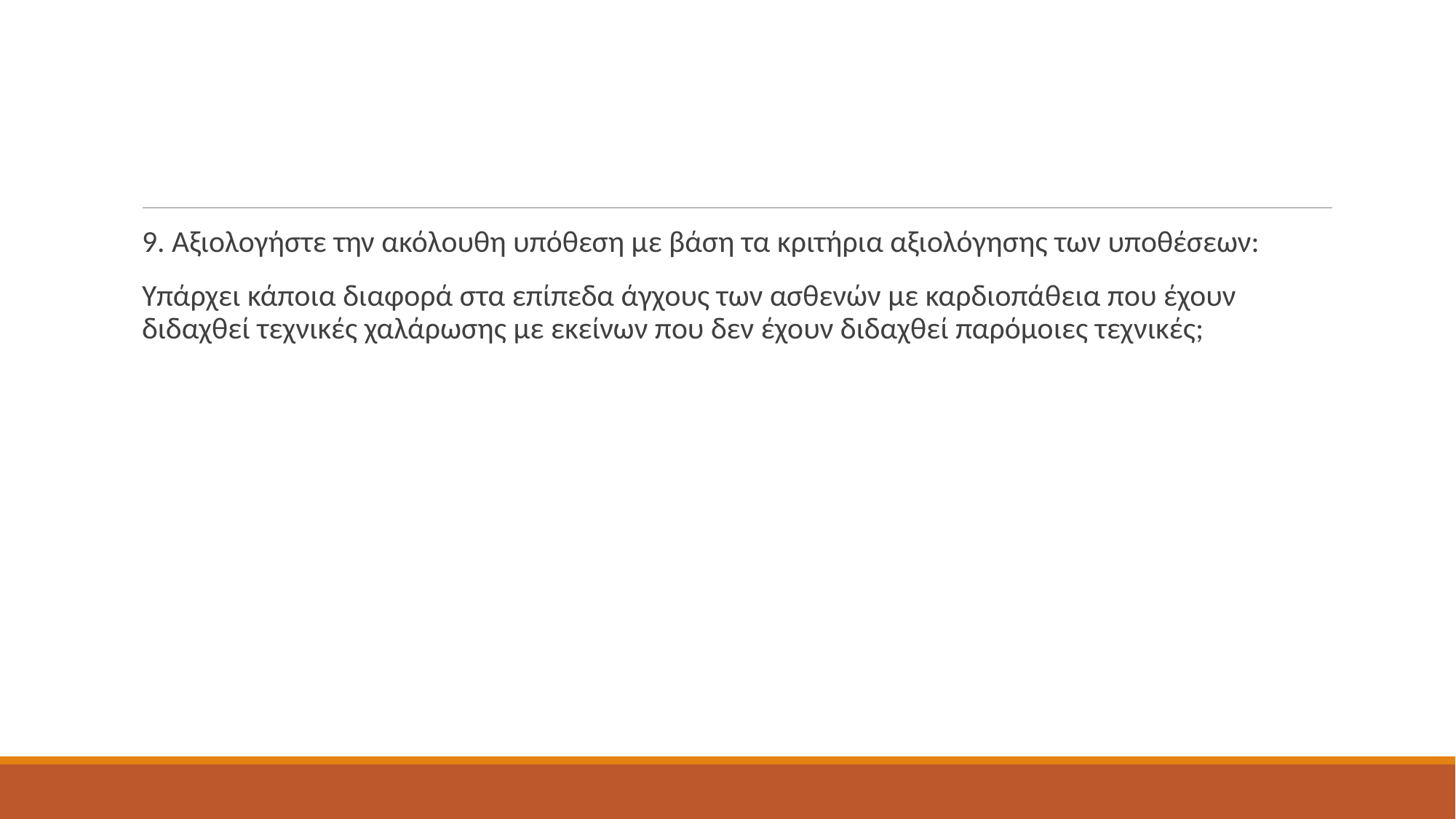

#
9. Αξιολογήστε την ακόλουθη υπόθεση με βάση τα κριτήρια αξιολόγησης των υποθέσεων:
Υπάρχει κάποια διαφορά στα επίπεδα άγχους των ασθενών με καρδιοπάθεια που έχουν διδαχθεί τεχνικές χαλάρωσης με εκείνων που δεν έχουν διδαχθεί παρόμοιες τεχνικές;